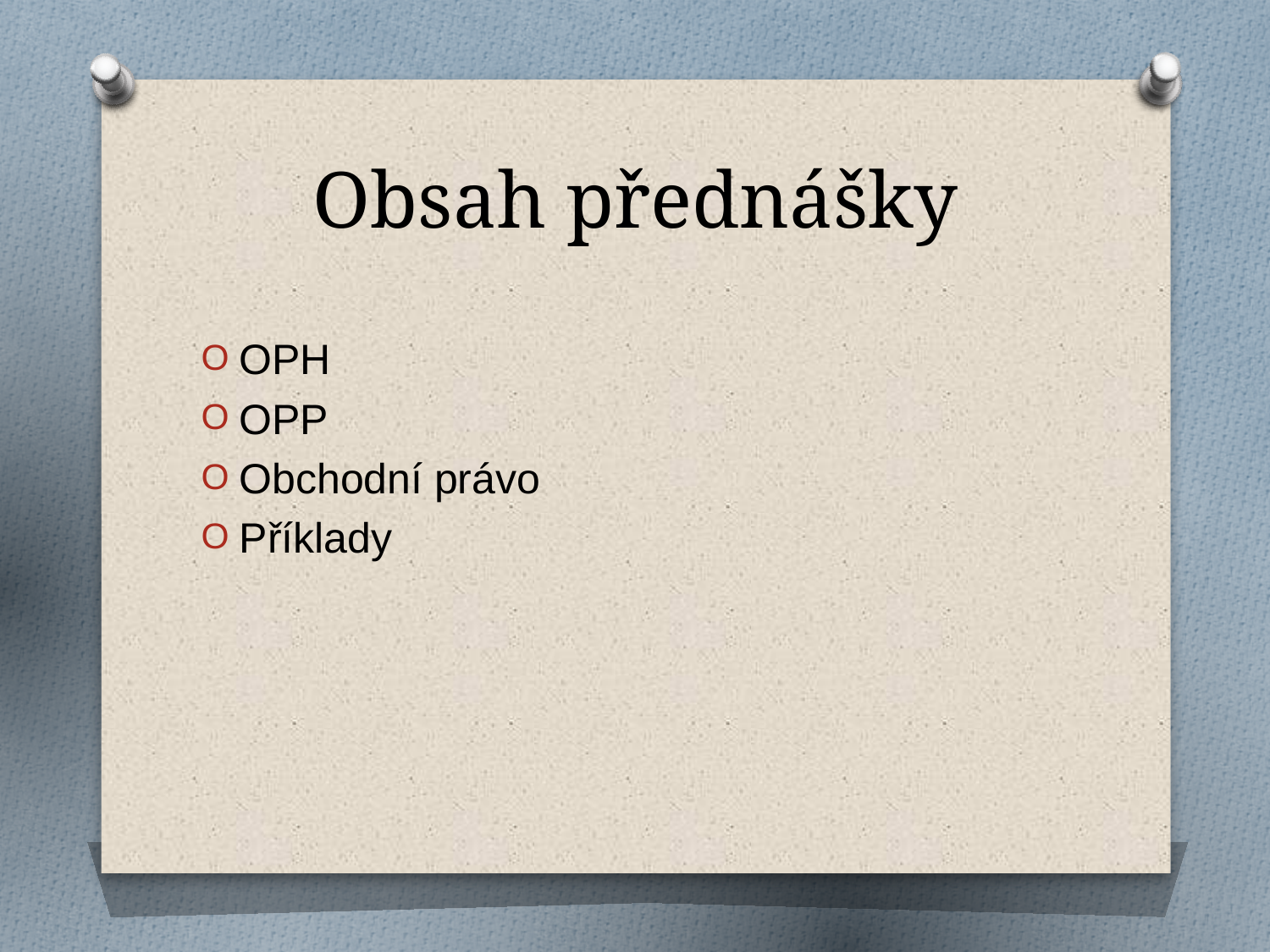

# Obsah přednášky
OPH
OPP
Obchodní právo
Příklady
2